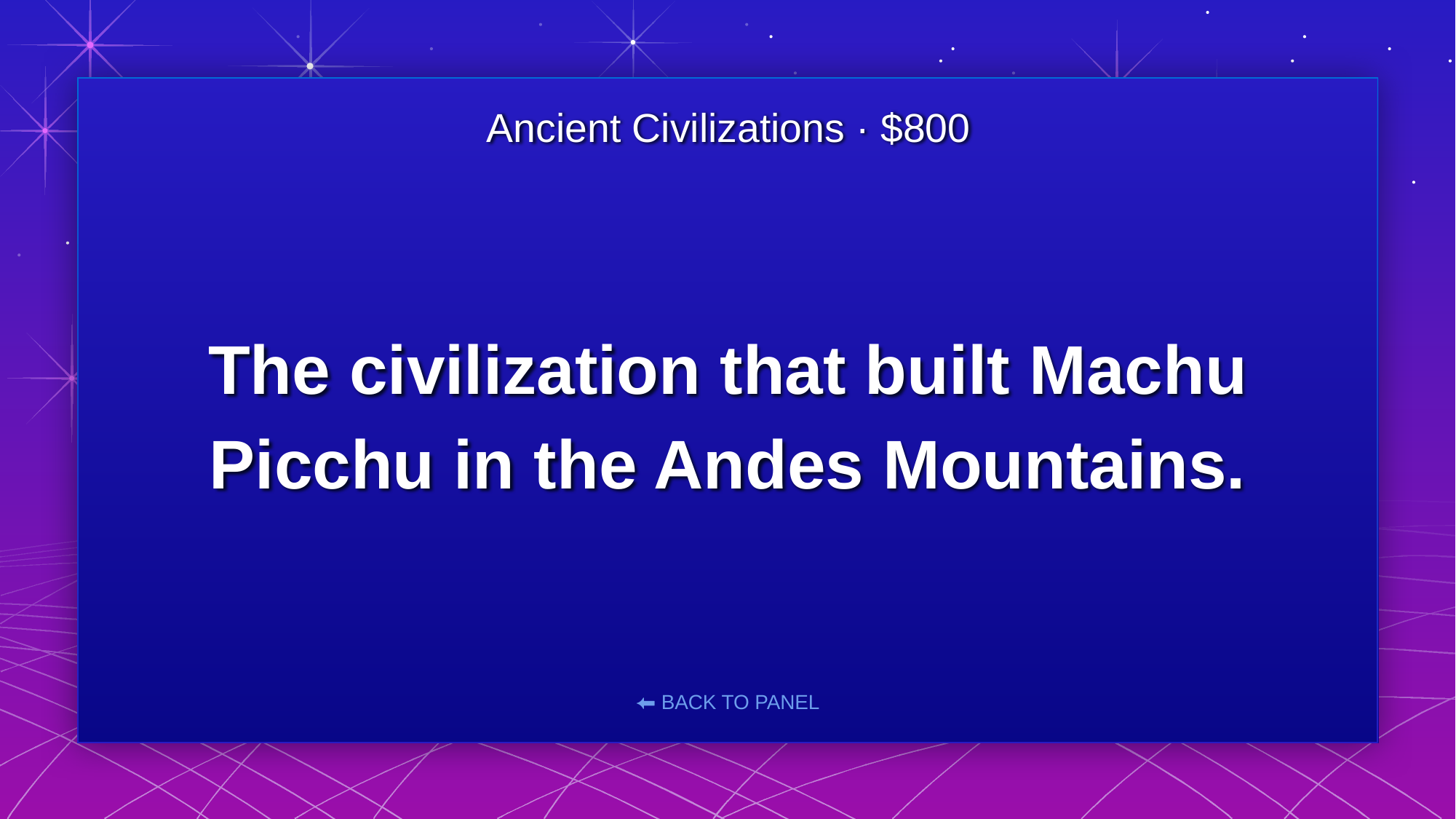

Ancient Civilizations · $800
# The civilization that built Machu Picchu in the Andes Mountains.